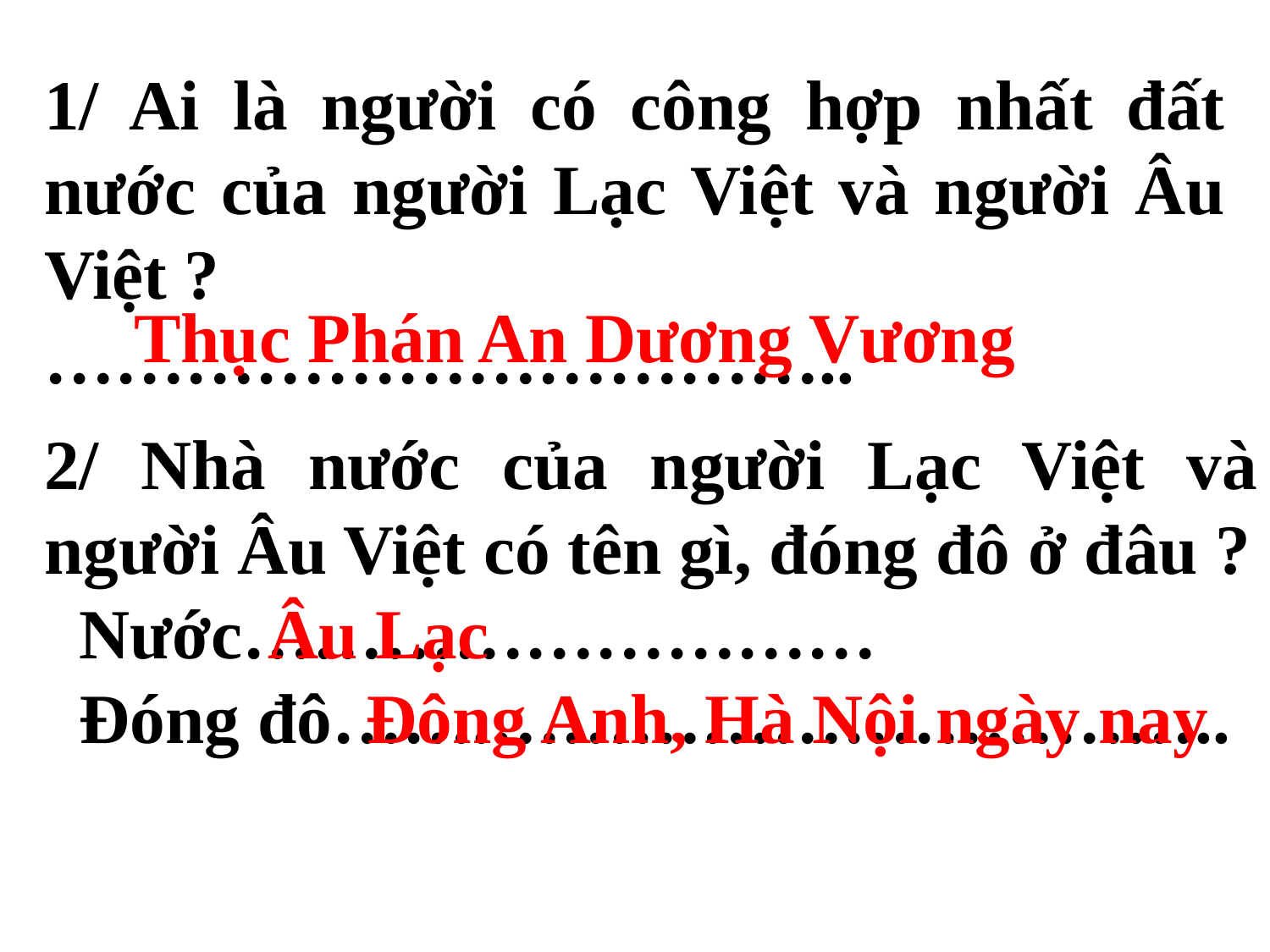

1/ Ai là người có công hợp nhất đất nước của người Lạc Việt và người Âu Việt ?
……………………………..
Thục Phán An Dương Vương
2/ Nhà nước của người Lạc Việt và người Âu Việt có tên gì, đóng đô ở đâu ?
  Nước………………………
  Đóng đô…….…………………………..
Âu Lạc
Đông Anh, Hà Nội ngày nay